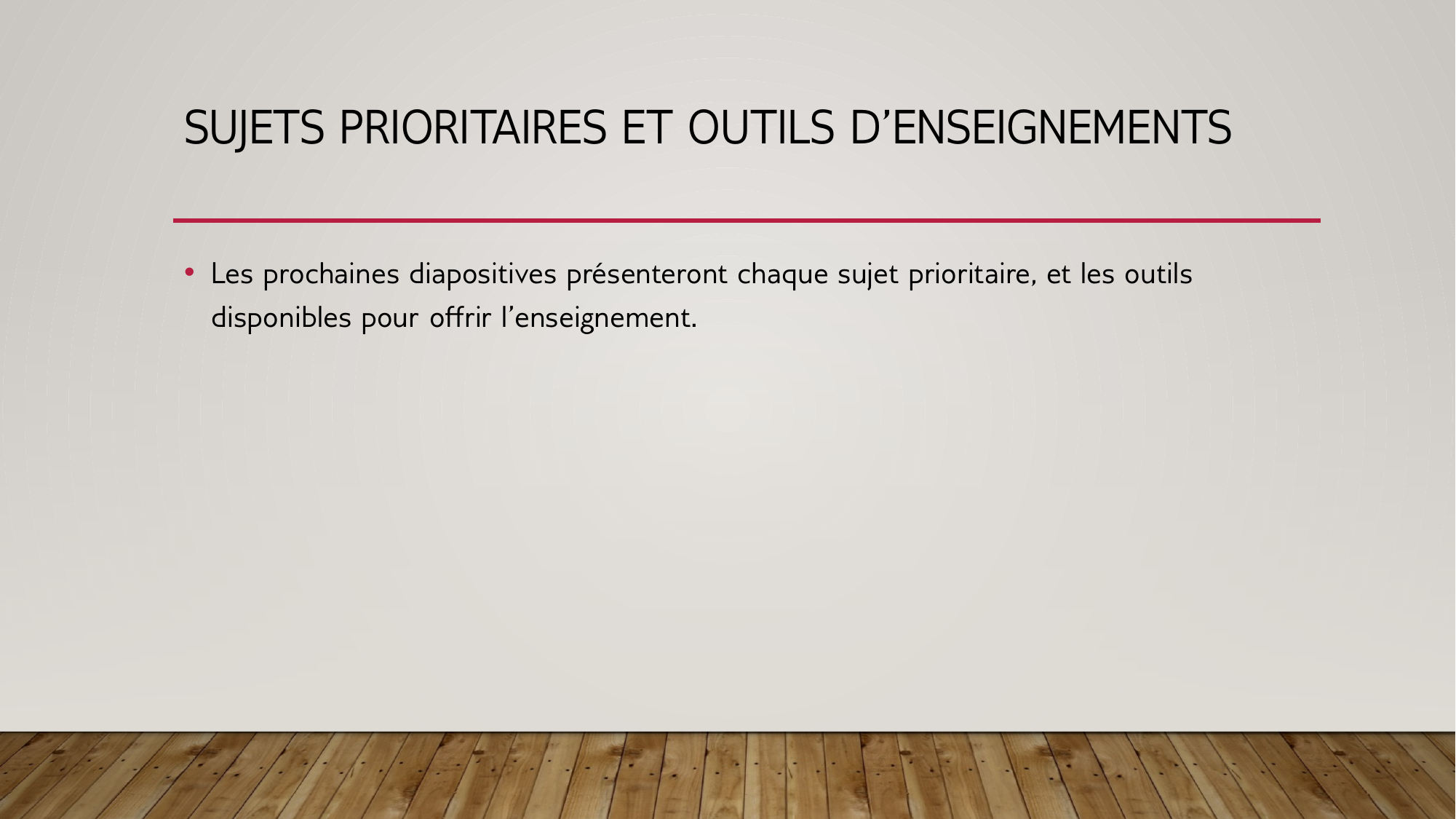

# Sujets prioritaires et outils d’enseignements
Les prochaines diapositives présenteront chaque sujet prioritaire, et les outils disponibles pour offrir l’enseignement.